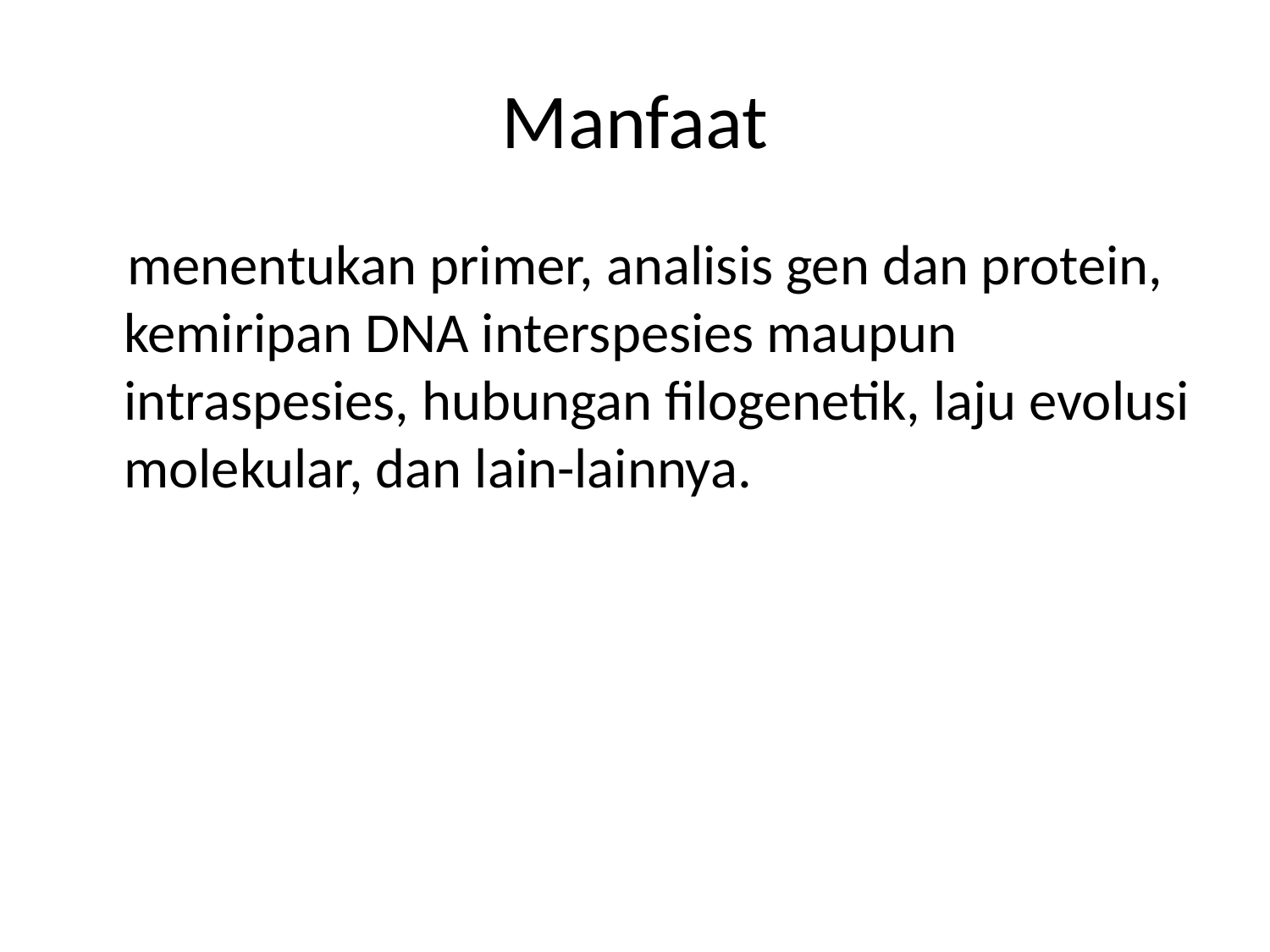

# Manfaat
    menentukan primer, analisis gen dan protein, kemiripan DNA interspesies maupun intraspesies, hubungan filogenetik, laju evolusi molekular, dan lain-lainnya.